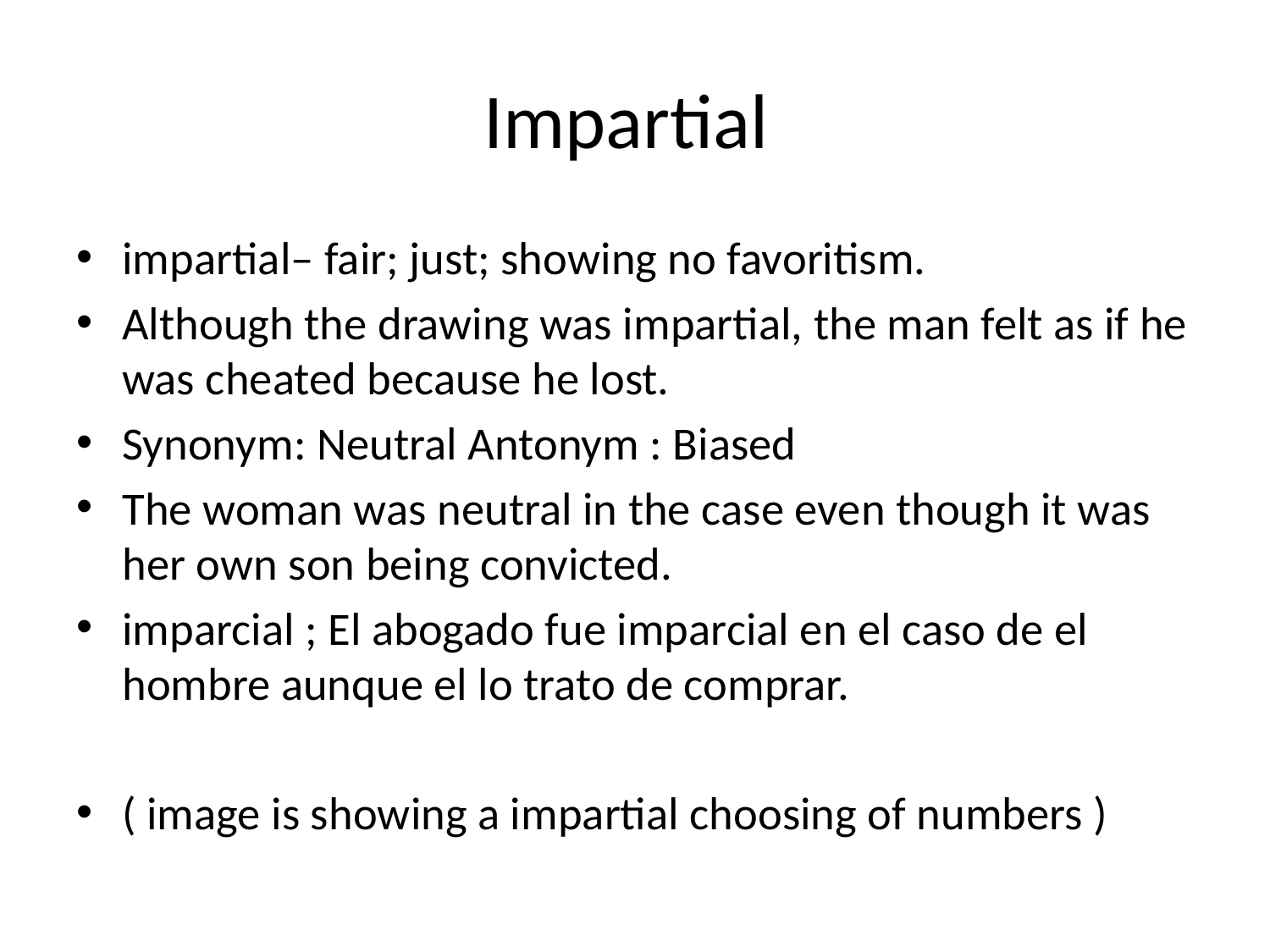

# Impartial
impartial– fair; just; showing no favoritism.
Although the drawing was impartial, the man felt as if he was cheated because he lost.
Synonym: Neutral Antonym : Biased
The woman was neutral in the case even though it was her own son being convicted.
imparcial ; El abogado fue imparcial en el caso de el hombre aunque el lo trato de comprar.

( image is showing a impartial choosing of numbers )